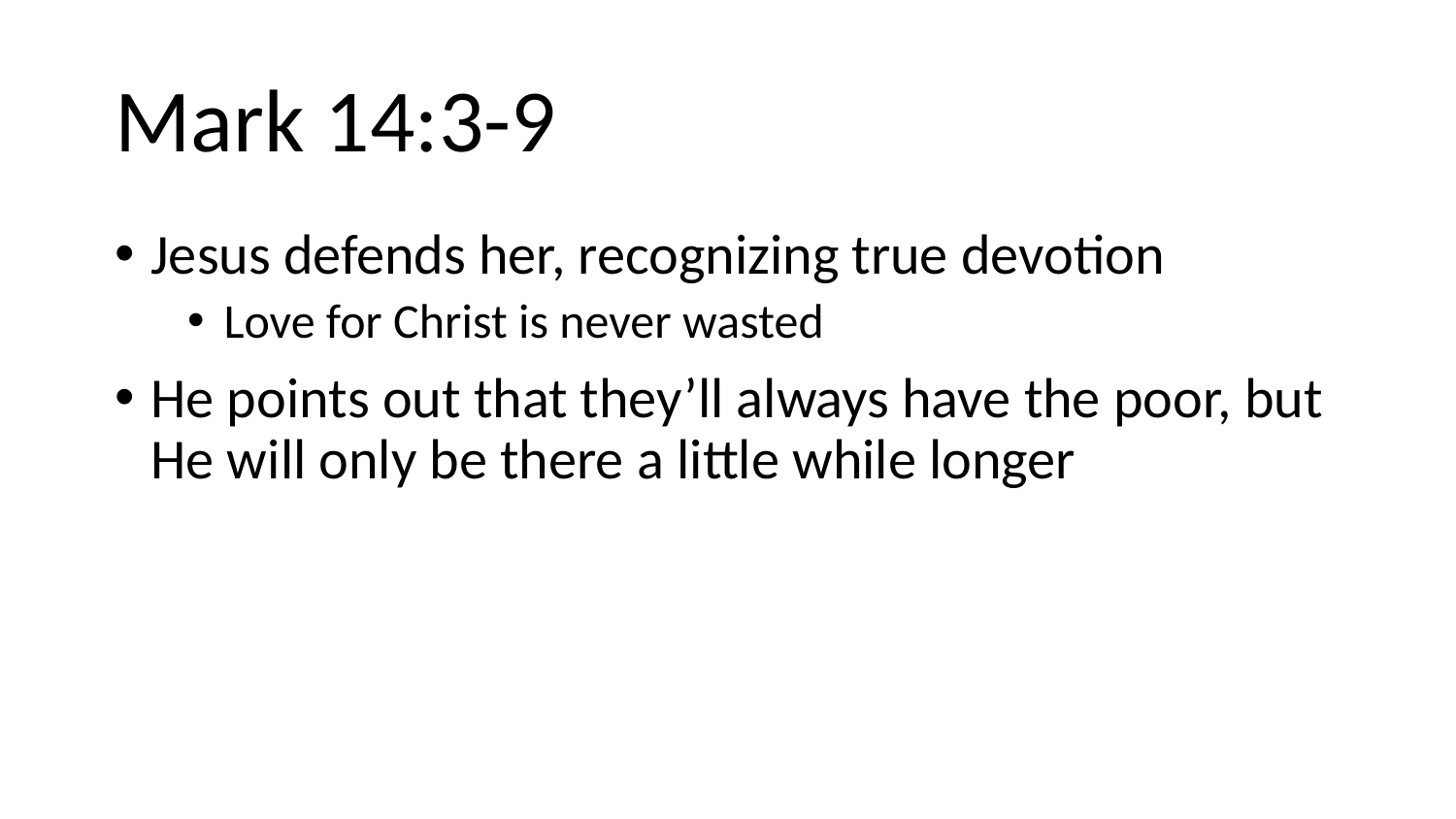

# Mark 14:3-9
Jesus defends her, recognizing true devotion
Love for Christ is never wasted
He points out that they’ll always have the poor, but He will only be there a little while longer